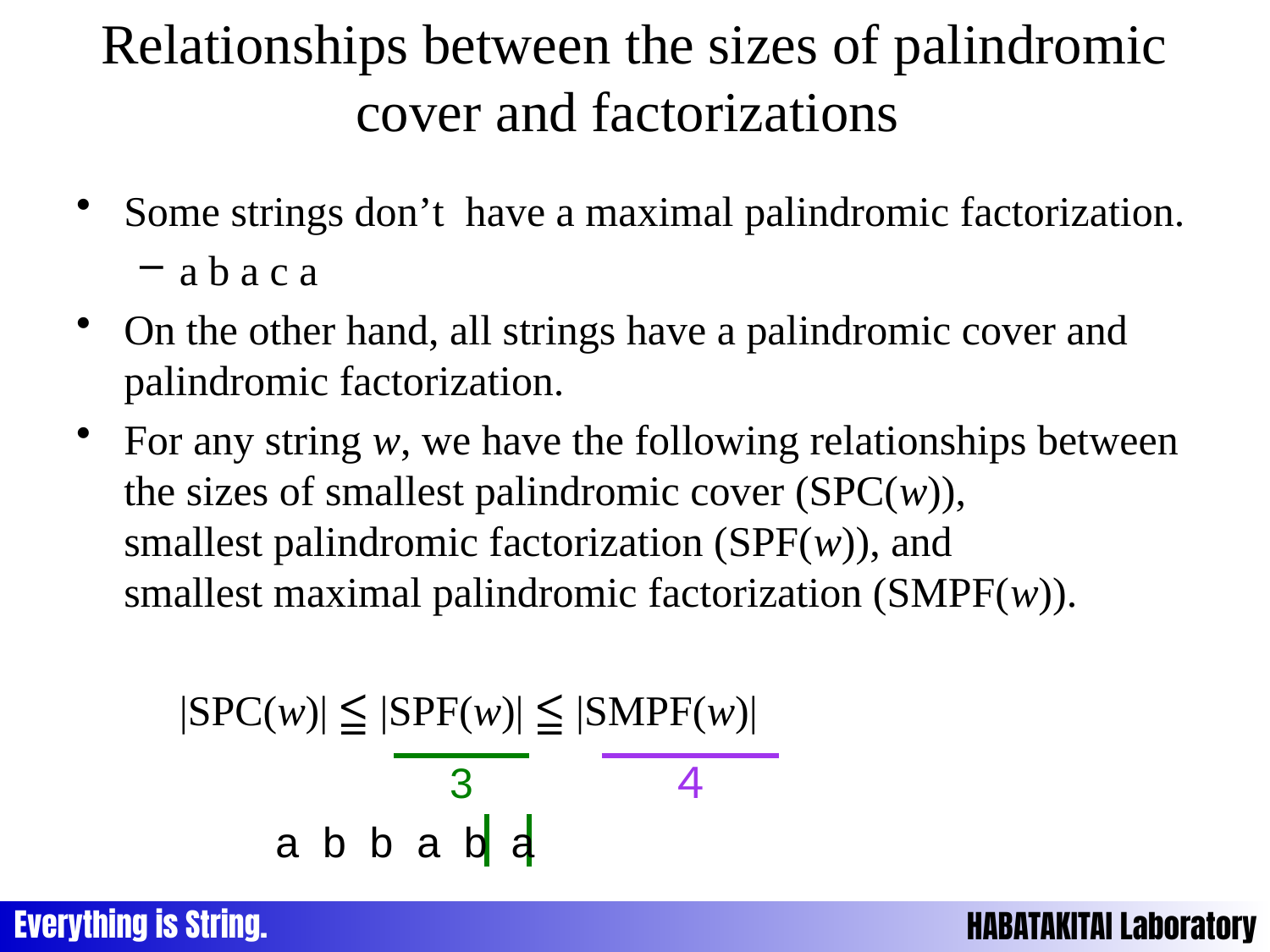

# Relationships between the sizes of palindromic cover and factorizations
Some strings don’t  have a maximal palindromic factorization.
a b a c a
On the other hand, all strings have a palindromic cover and
palindromic factorization.
For any string w, we have the following relationships between the sizes of smallest palindromic cover (SPC(w)),
smallest palindromic factorization (SPF(w)), and
smallest maximal palindromic factorization (SMPF(w)).

|SPC(w)| ≦ |SPF(w)| ≦ |SMPF(w)|

3
４
a  b  b  a  b  a